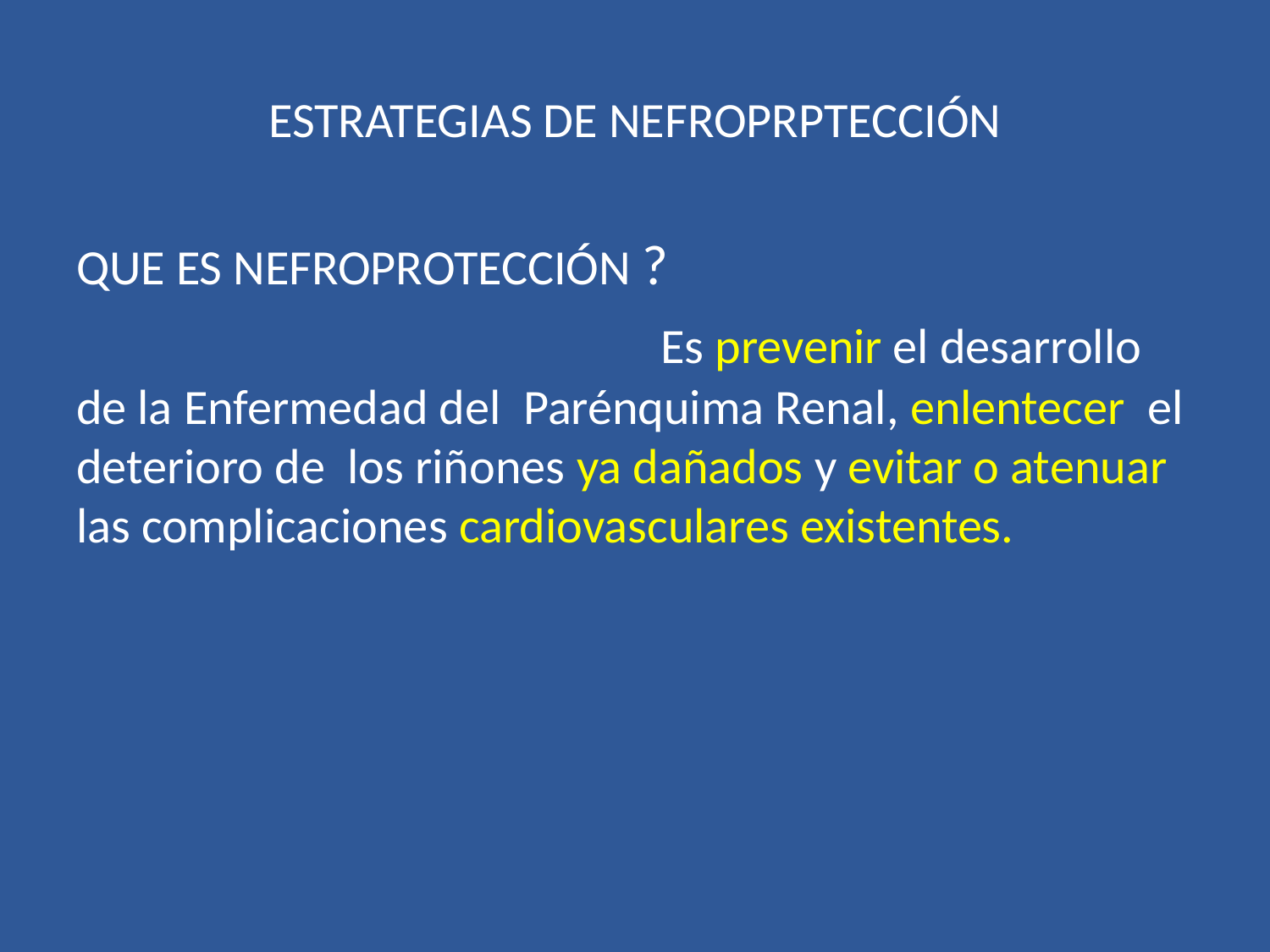

# ESTRATEGIAS DE NEFROPRPTECCIÓN
QUE ES NEFROPROTECCIÓN ?
                                              Es prevenir el desarrollo de la Enfermedad del  Parénquima Renal, enlentecer  el deterioro de  los riñones ya dañados y evitar o atenuar las complicaciones cardiovasculares existentes.